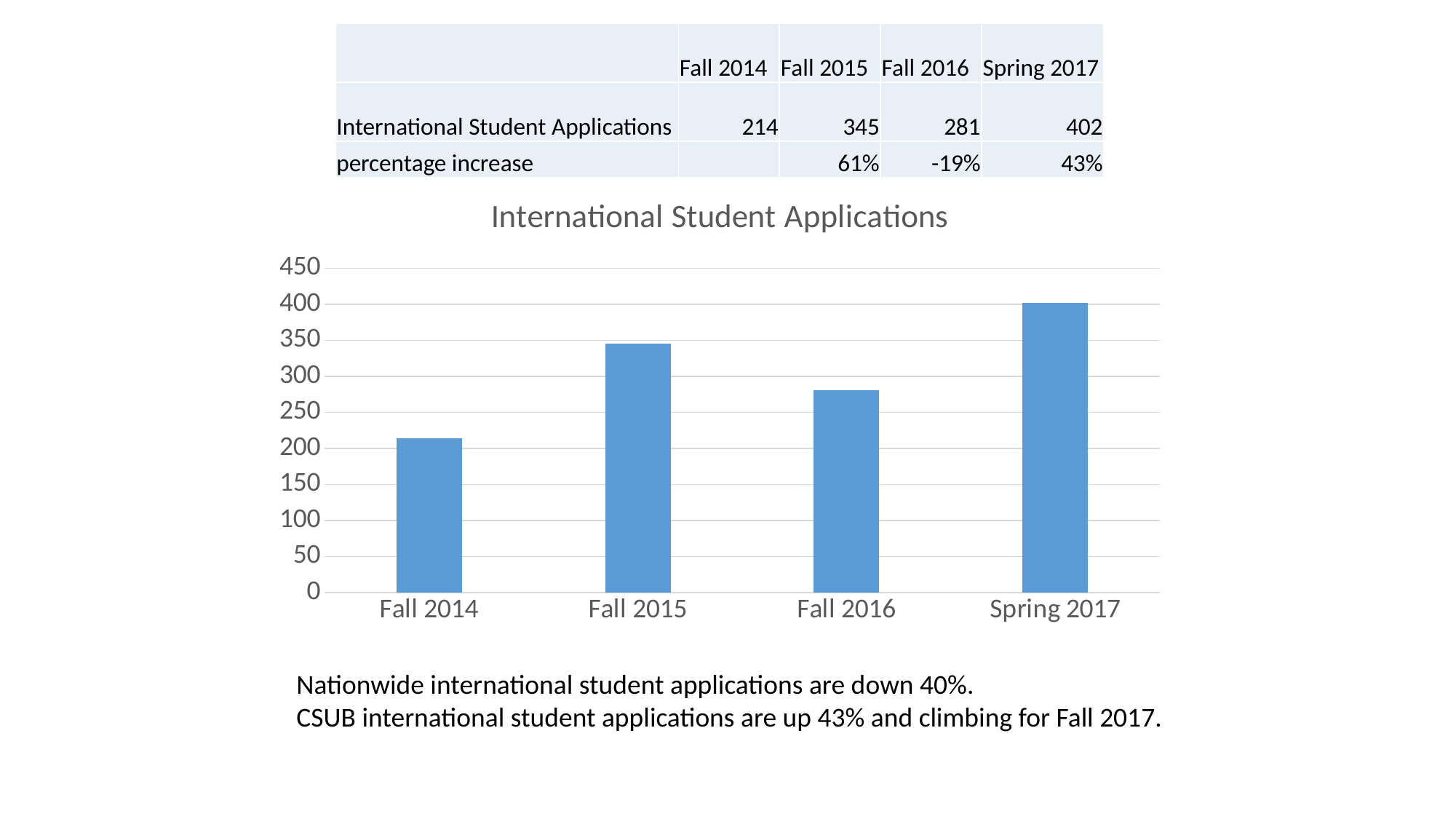

|  | Fall 2014 | Fall 2015 | Fall 2016 | Spring 2017 |
| --- | --- | --- | --- | --- |
| International Student Applications | 214 | 345 | 281 | 402 |
| percentage increase |  | 61% | -19% | 43% |

### Chart:

| Category | International Student Applications |
|---|---|
| Fall 2014 | 214.0 |
| Fall 2015 | 345.0 |
| Fall 2016 | 281.0 |
| Spring 2017 | 402.0 |
Nationwide international student applications are down 40%.
CSUB international student applications are up 43% and climbing for Fall 2017.